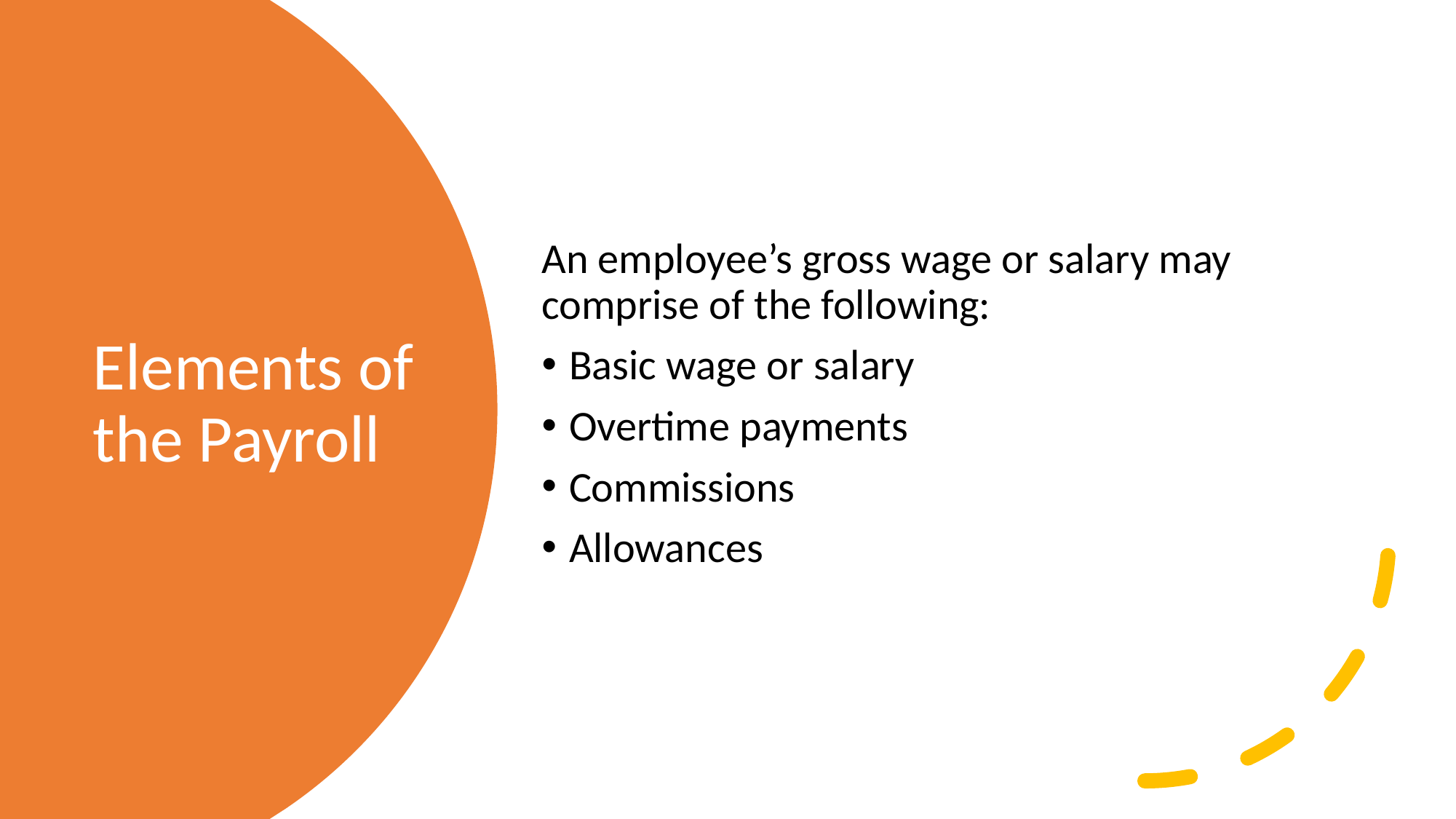

An employee’s gross wage or salary may comprise of the following:
Basic wage or salary
Overtime payments
Commissions
Allowances
# Elements of the Payroll